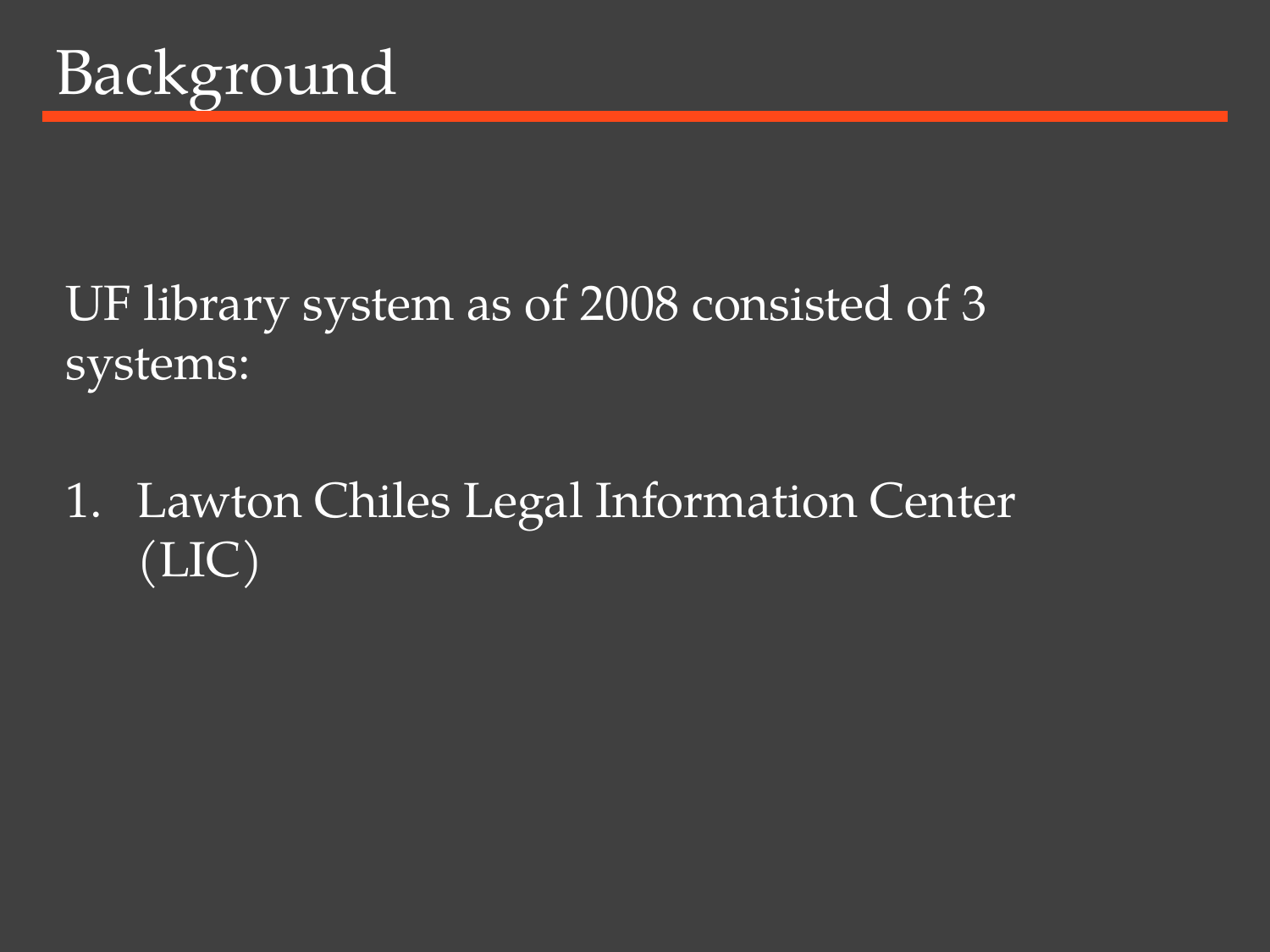

# Background
UF library system as of 2008 consisted of 3 systems:

Lawton Chiles Legal Information Center (LIC)